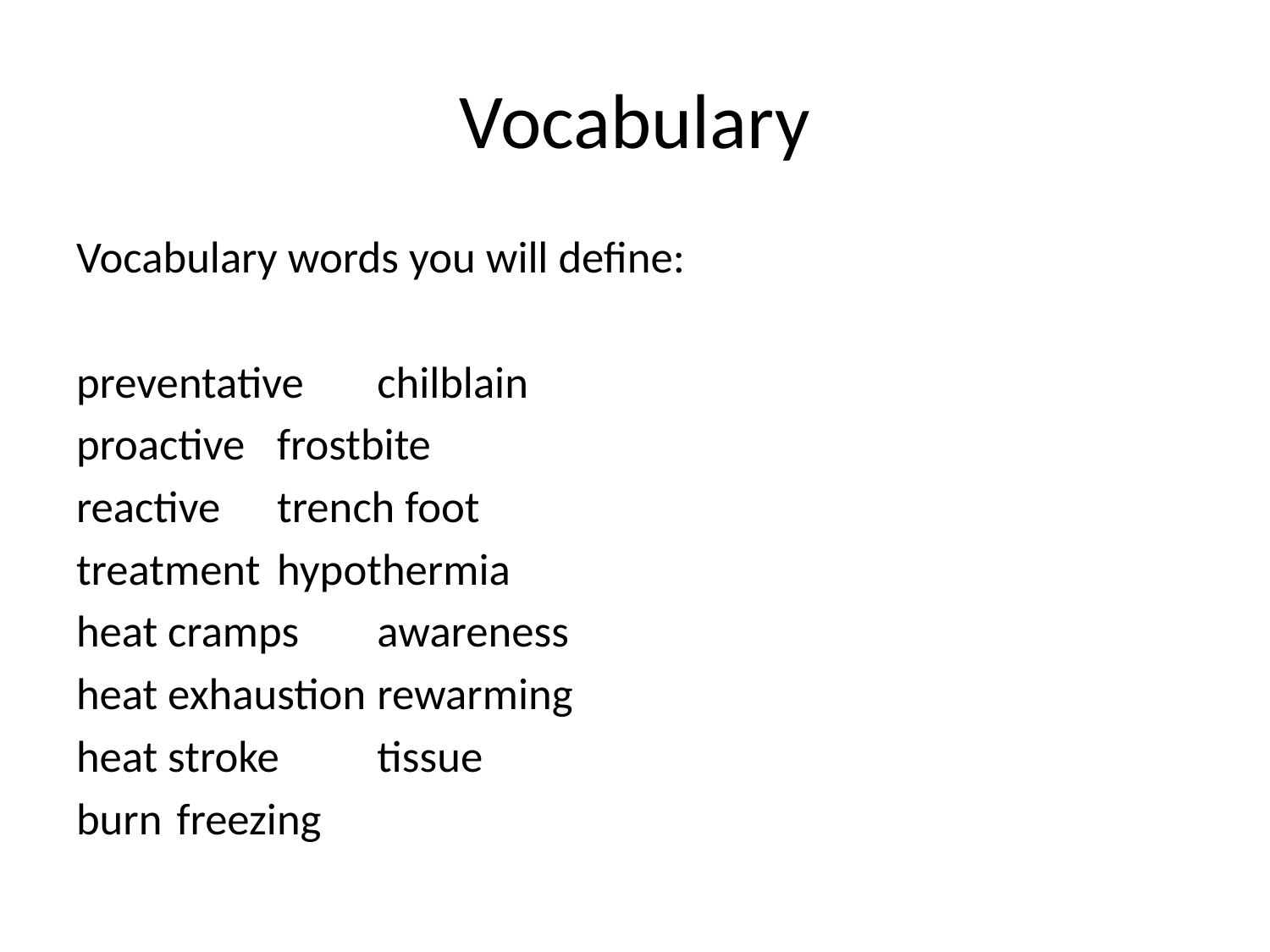

# Vocabulary
Vocabulary words you will define:

preventative			chilblain
proactive			frostbite
reactive			trench foot
treatment			hypothermia
heat cramps			awareness
heat exhaustion		rewarming
heat stroke			tissue
burn				freezing